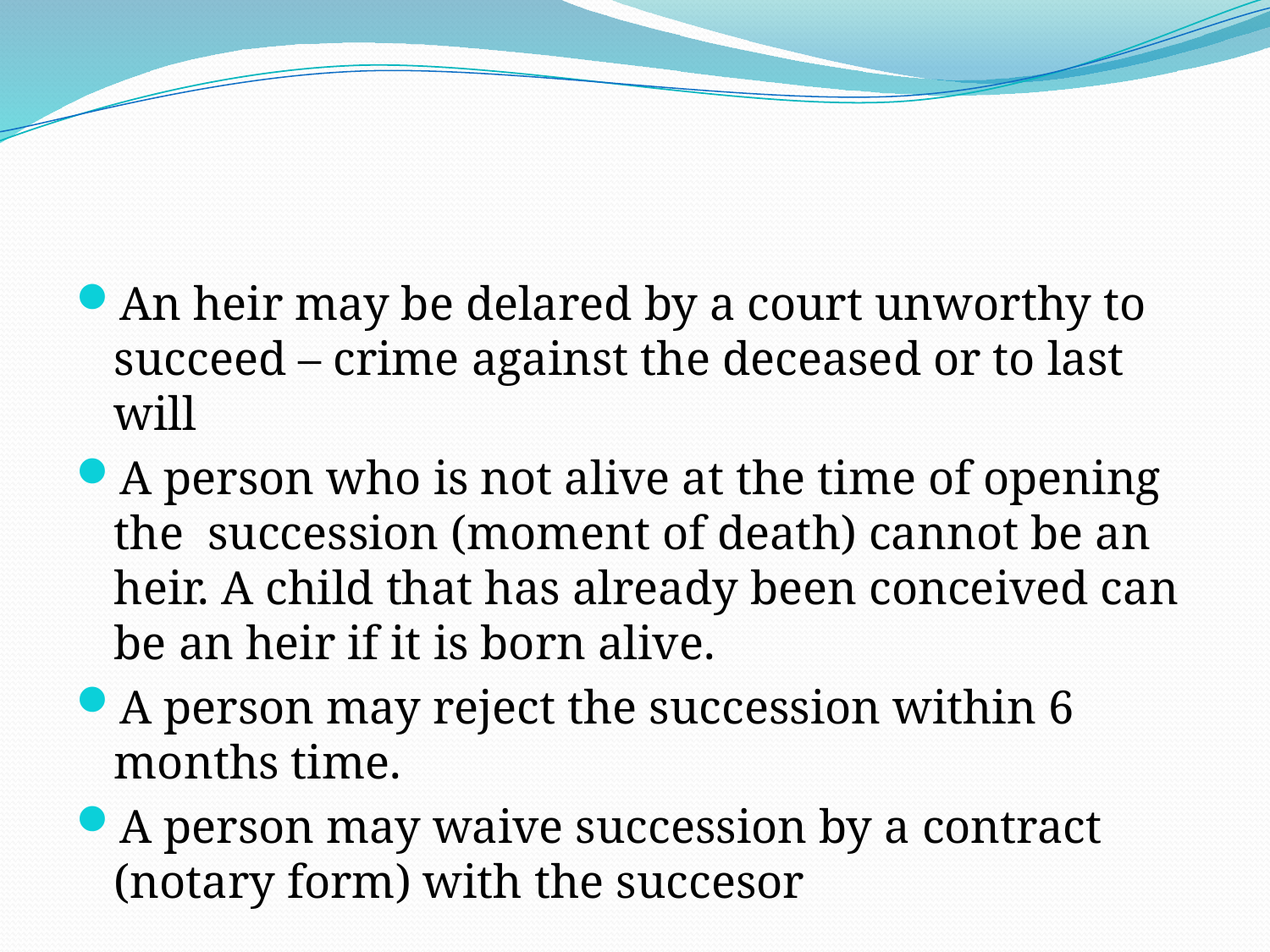

#
An heir may be delared by a court unworthy to succeed – crime against the deceased or to last will
A person who is not alive at the time of opening the  succession (moment of death) cannot be an heir. A child that has already been conceived can be an heir if it is born alive.
A person may reject the succession within 6 months time.
A person may waive succession by a contract (notary form) with the succesor